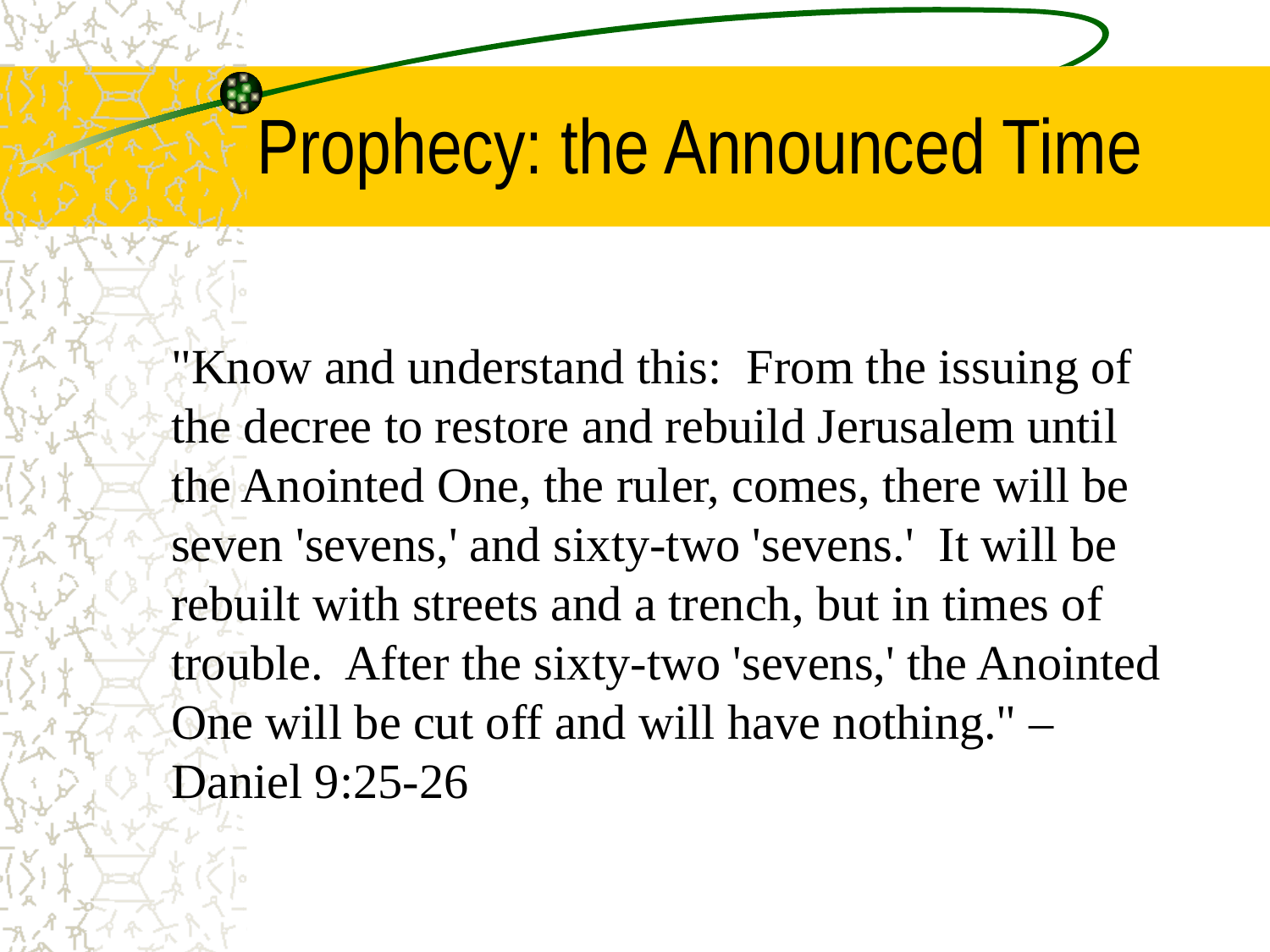

# Prophecy: the Announced Time
"Know and understand this:  From the issuing of the decree to restore and rebuild Jerusalem until the Anointed One, the ruler, comes, there will be seven 'sevens,' and sixty-two 'sevens.'  It will be rebuilt with streets and a trench, but in times of trouble.  After the sixty-two 'sevens,' the Anointed One will be cut off and will have nothing." – Daniel 9:25-26